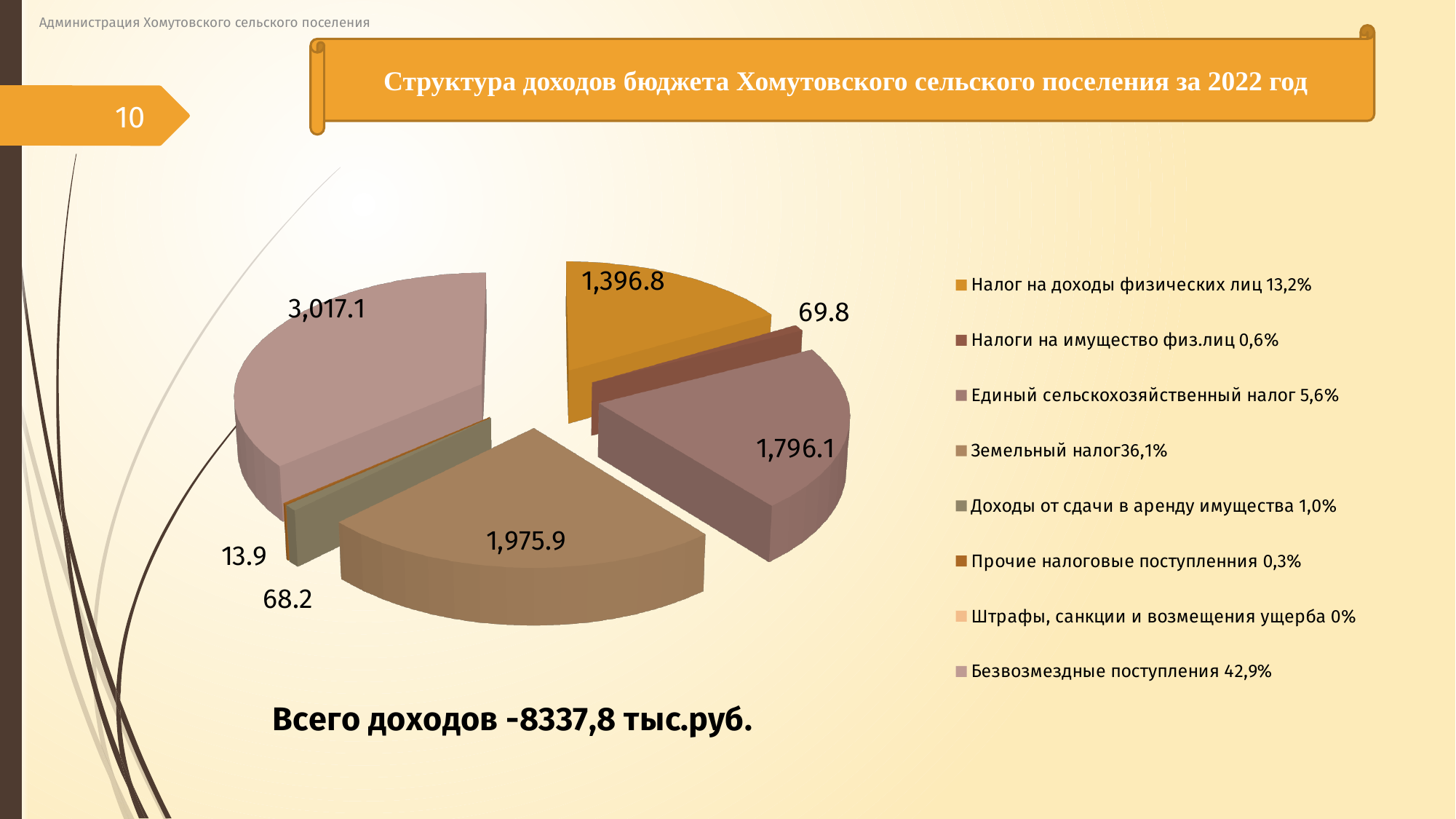

Администрация Хомутовского сельского поселения
Структура доходов бюджета Хомутовского сельского поселения за 2022 год
10

[unsupported chart]